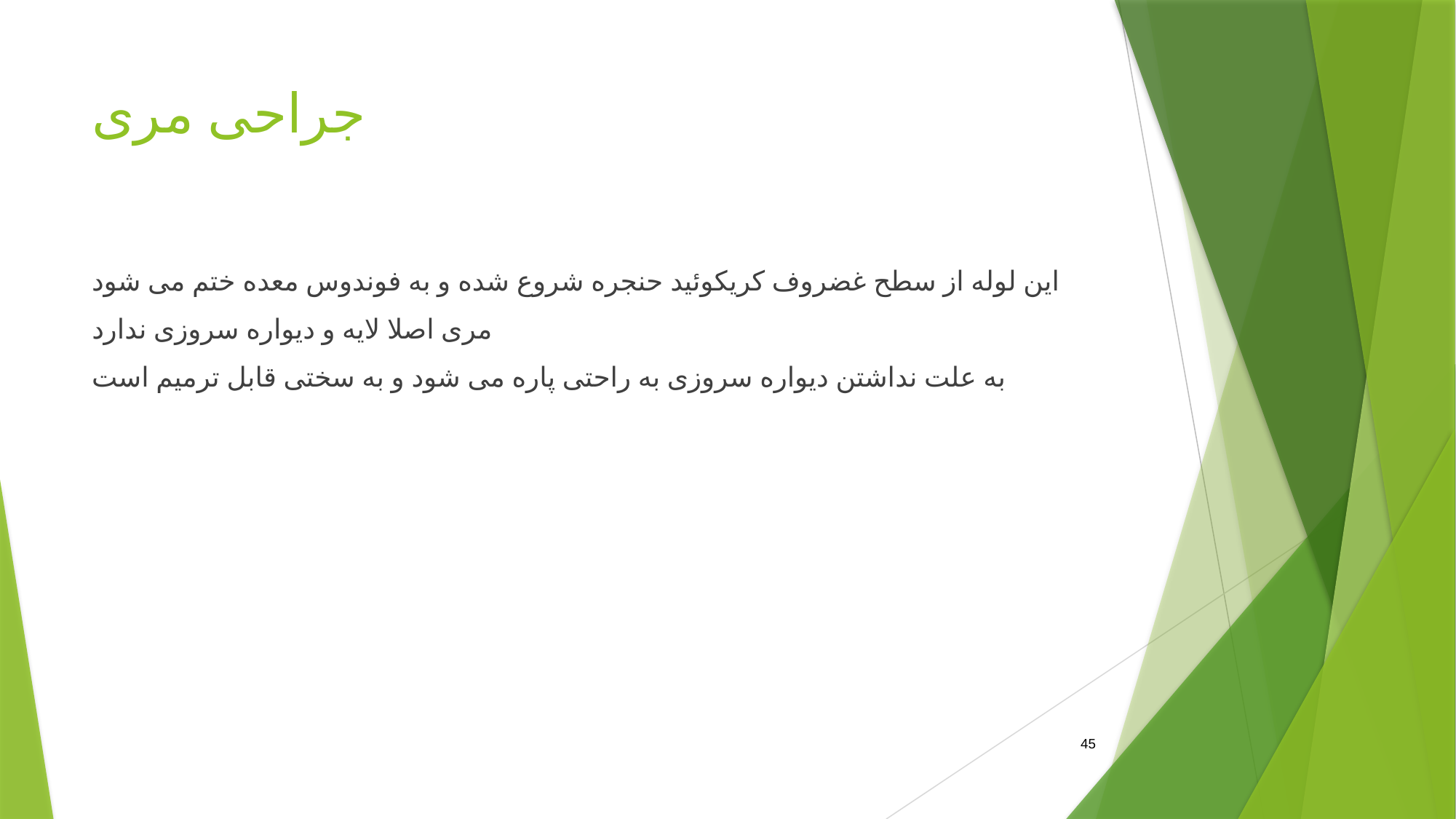

# جراحی مری
این لوله از سطح غضروف کریکوئید حنجره شروع شده و به فوندوس معده ختم می شود
مری اصلا لایه و دیواره سروزی ندارد
به علت نداشتن دیواره سروزی به راحتی پاره می شود و به سختی قابل ترمیم است

45